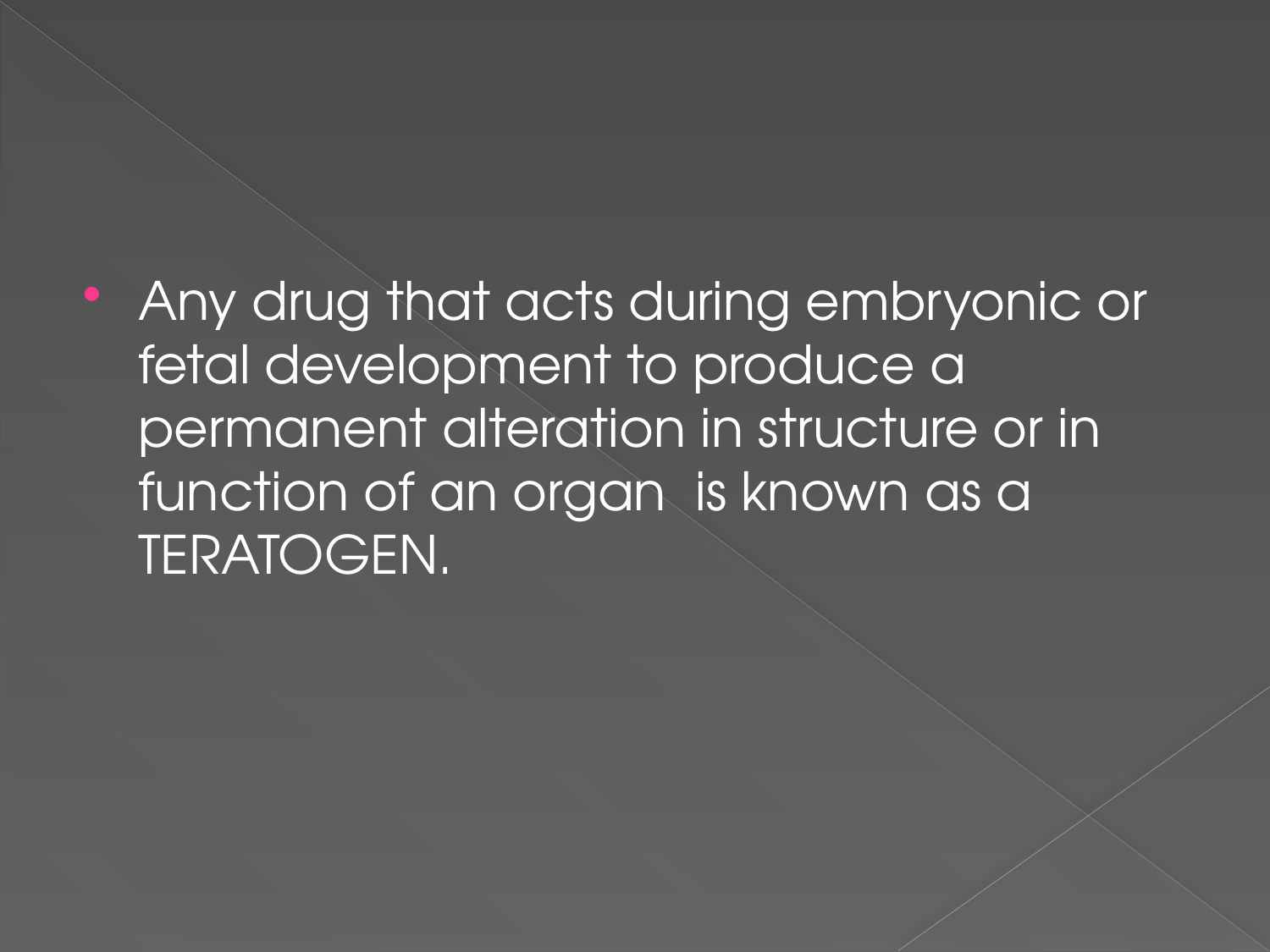

#
Any drug that acts during embryonic or fetal development to produce a permanent alteration in structure or in function of an organ  is known as a TERATOGEN.